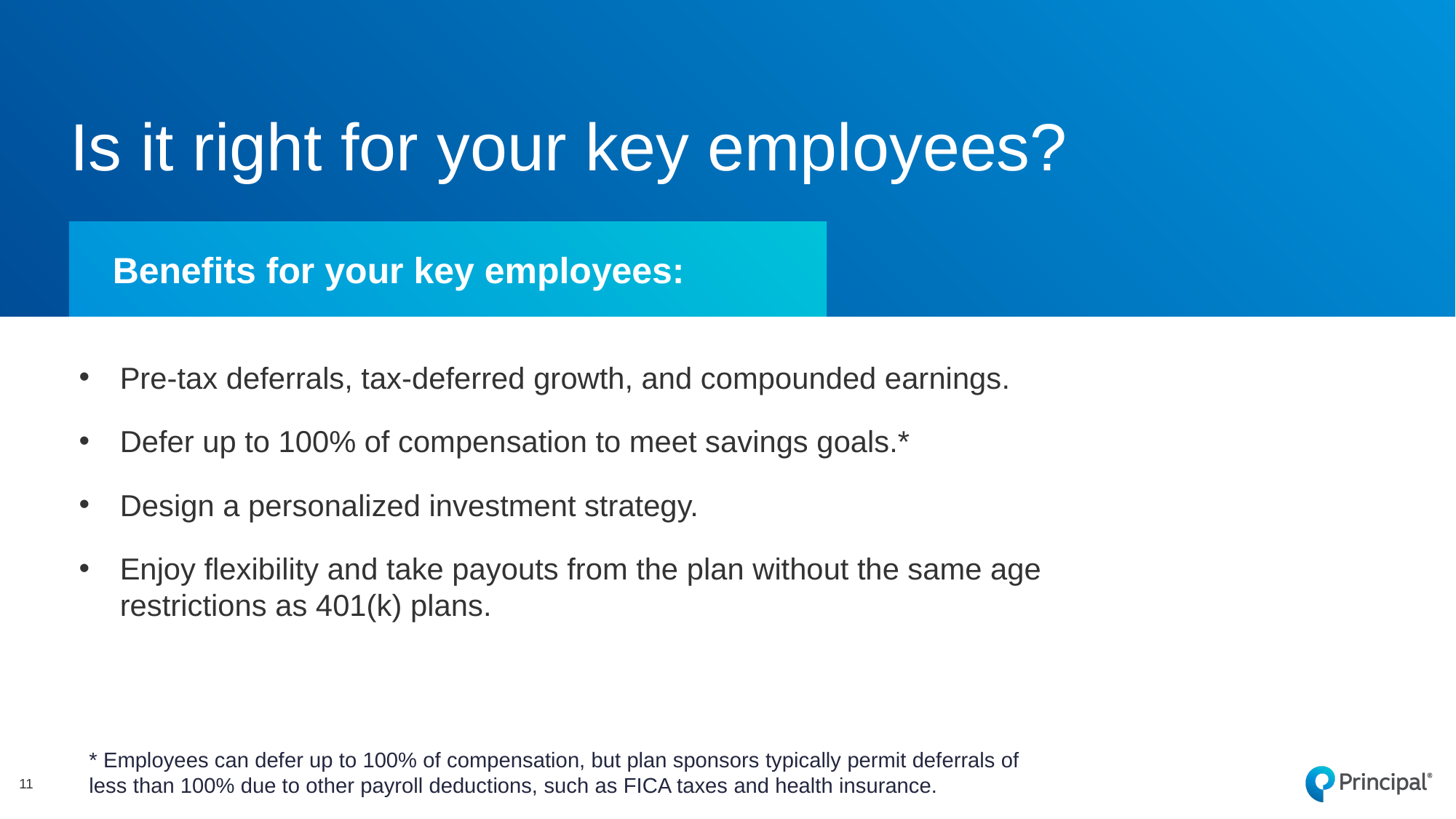

# Is it right for your key employees?
Benefits for your key employees:
Pre-tax deferrals, tax-deferred growth, and compounded earnings.
Defer up to 100% of compensation to meet savings goals.*
Design a personalized investment strategy.
Enjoy flexibility and take payouts from the plan without the same age restrictions as 401(k) plans.
* Employees can defer up to 100% of compensation, but plan sponsors typically permit deferrals of less than 100% due to other payroll deductions, such as FICA taxes and health insurance.
11